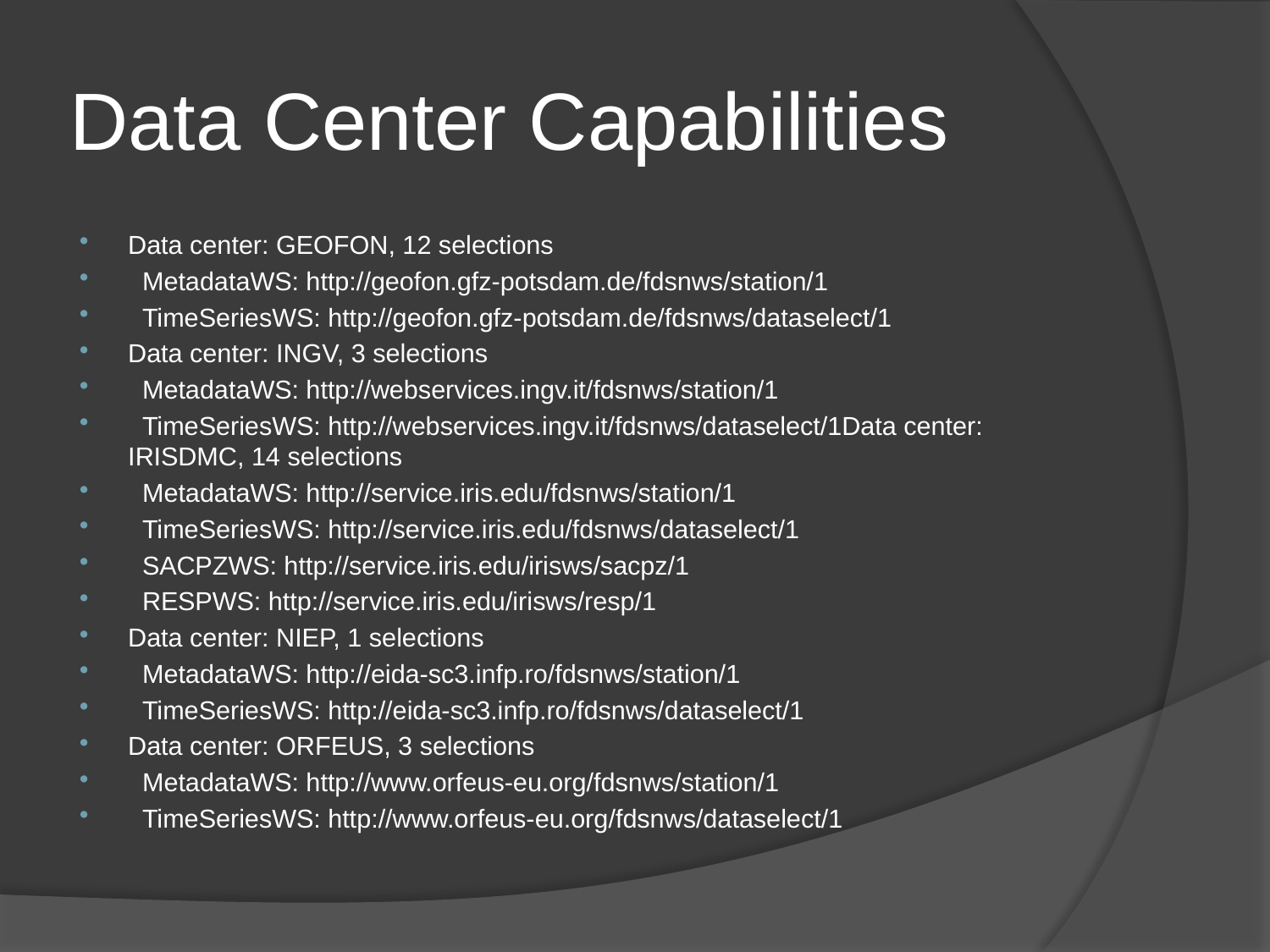

# Data Center Capabilities
Data center: GEOFON, 12 selections
  MetadataWS: http://geofon.gfz-potsdam.de/fdsnws/station/1
  TimeSeriesWS: http://geofon.gfz-potsdam.de/fdsnws/dataselect/1
Data center: INGV, 3 selections
  MetadataWS: http://webservices.ingv.it/fdsnws/station/1
  TimeSeriesWS: http://webservices.ingv.it/fdsnws/dataselect/1Data center: IRISDMC, 14 selections
  MetadataWS: http://service.iris.edu/fdsnws/station/1
  TimeSeriesWS: http://service.iris.edu/fdsnws/dataselect/1
  SACPZWS: http://service.iris.edu/irisws/sacpz/1
  RESPWS: http://service.iris.edu/irisws/resp/1
Data center: NIEP, 1 selections
  MetadataWS: http://eida-sc3.infp.ro/fdsnws/station/1
  TimeSeriesWS: http://eida-sc3.infp.ro/fdsnws/dataselect/1
Data center: ORFEUS, 3 selections
  MetadataWS: http://www.orfeus-eu.org/fdsnws/station/1
  TimeSeriesWS: http://www.orfeus-eu.org/fdsnws/dataselect/1